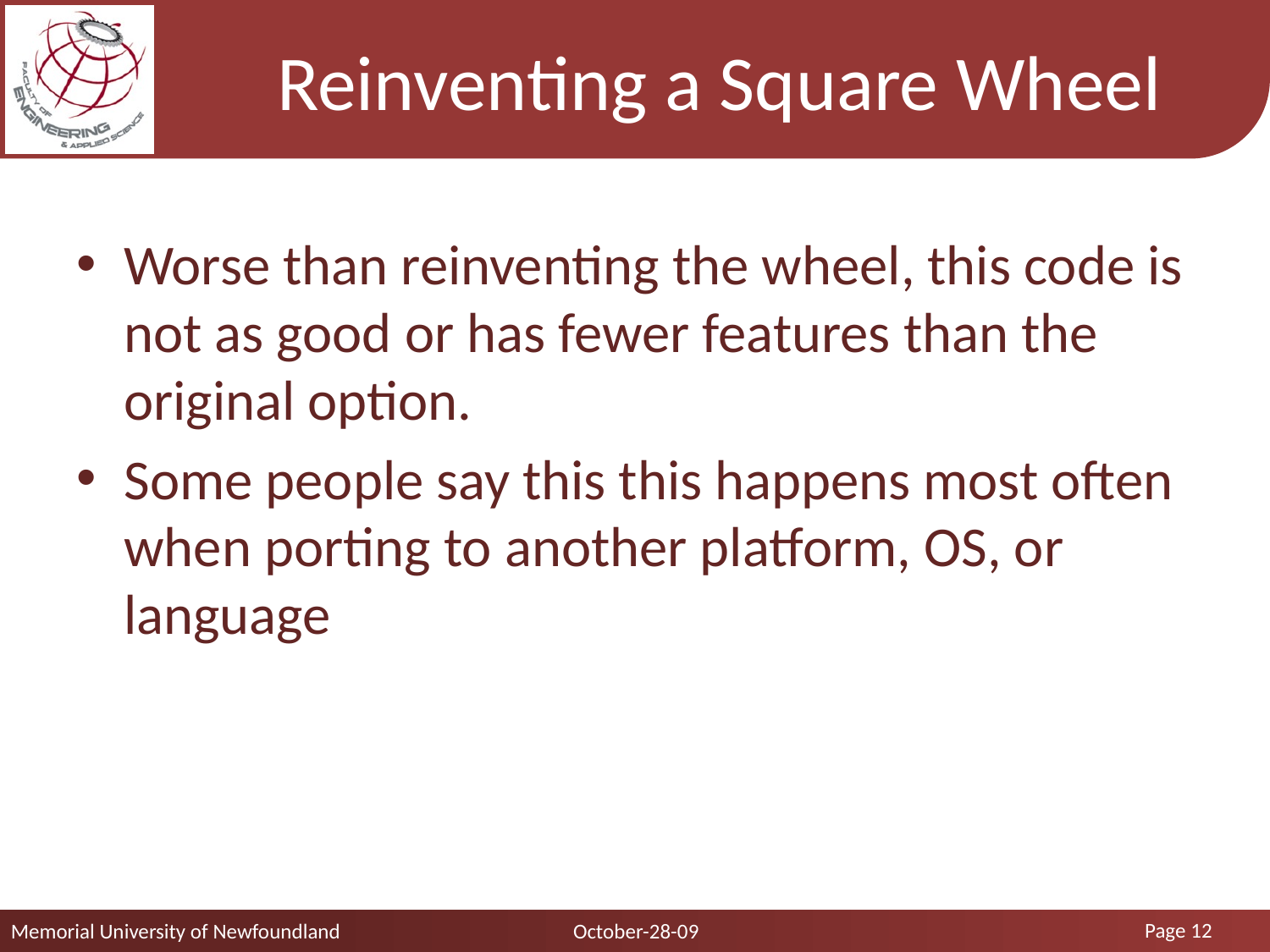

# Reinventing a Square Wheel
Worse than reinventing the wheel, this code is not as good or has fewer features than the original option.
Some people say this this happens most often when porting to another platform, OS, or language